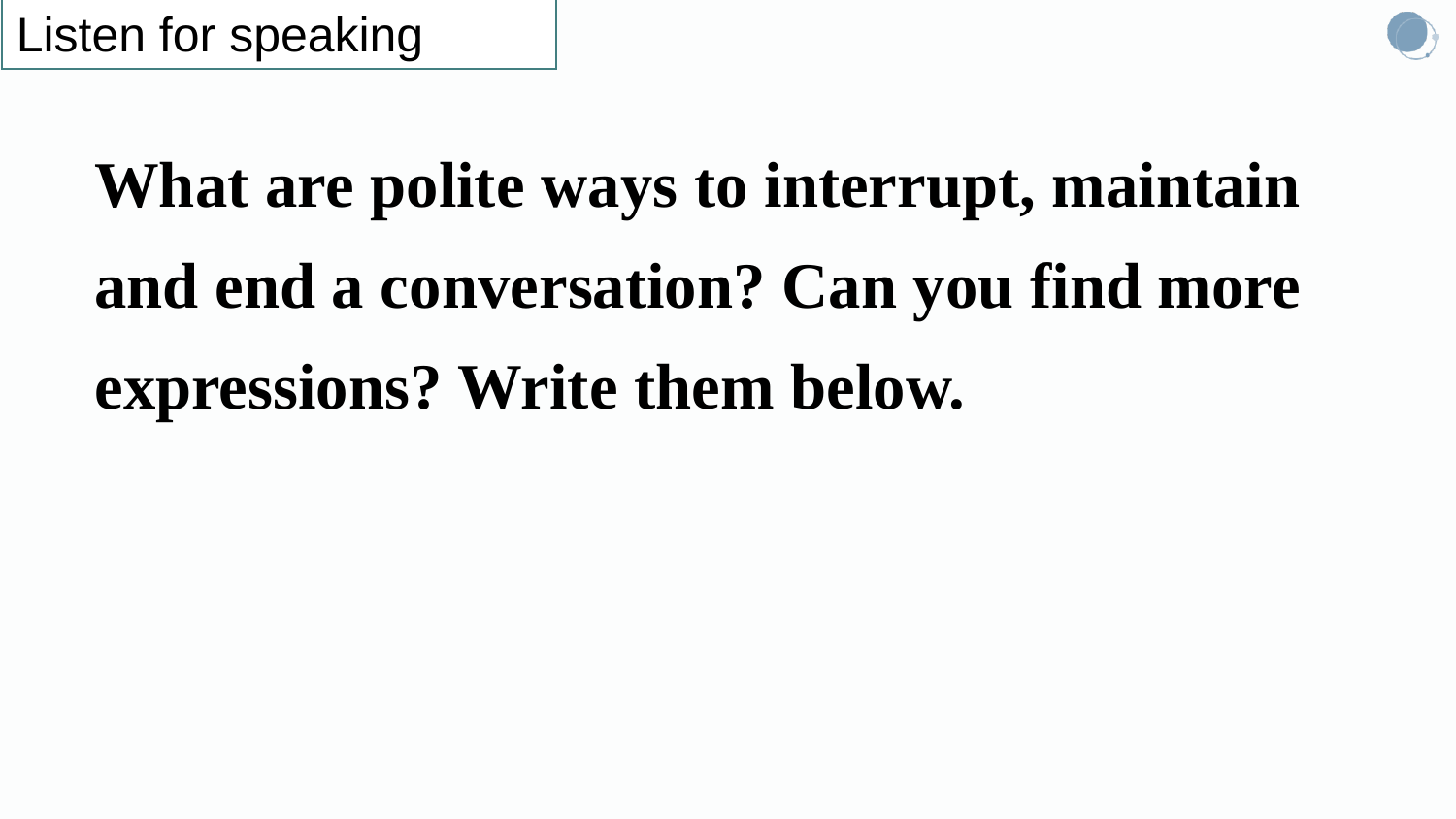

Listen for speaking
What are polite ways to interrupt, maintain and end a conversation? Can you find more expressions? Write them below.